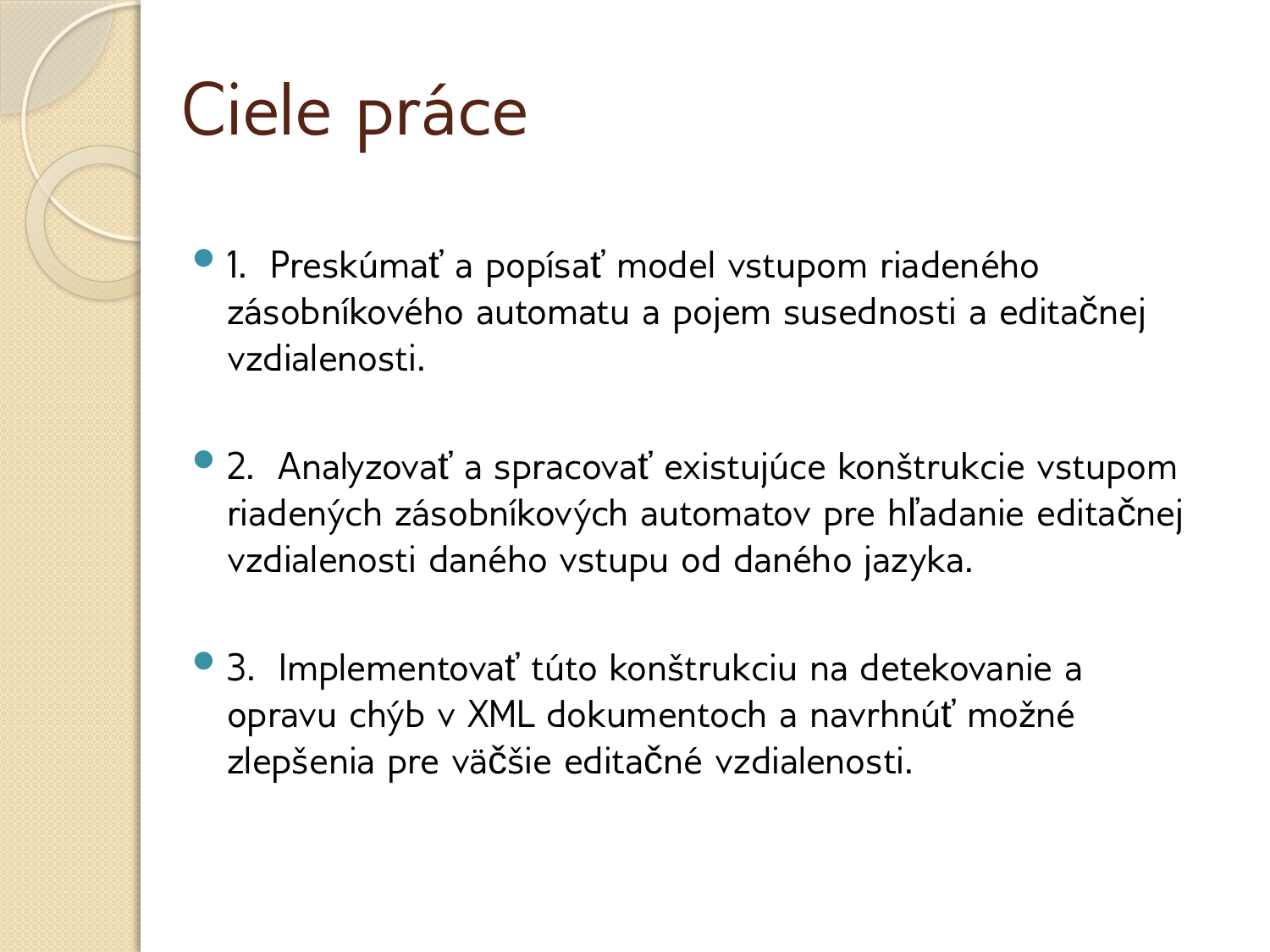

# Ciele práce
1.  Preskúmať a popísať model vstupom riadeného zásobníkového automatu a pojem susednosti a editačnej vzdialenosti.

2.  Analyzovať a spracovať existujúce konštrukcie vstupom riadených zásobníkových automatov pre hľadanie editačnej vzdialenosti daného vstupu od daného jazyka.

3.  Implementovať túto konštrukciu na detekovanie a opravu chýb v XML dokumentoch a navrhnúť možné zlepšenia pre väčšie editačné vzdialenosti.